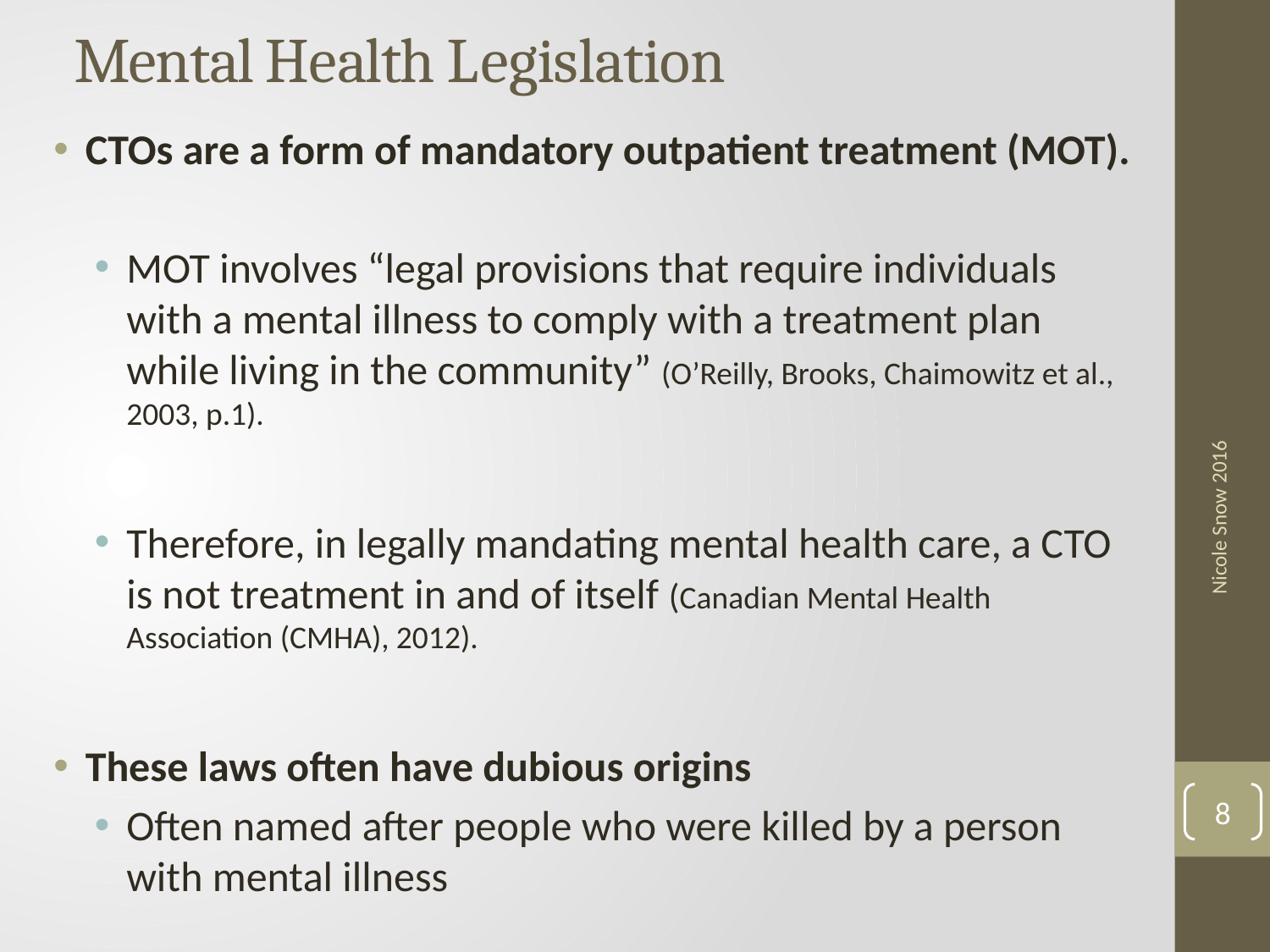

# Mental Health Legislation
CTOs are a form of mandatory outpatient treatment (MOT).

MOT involves “legal provisions that require individuals with a mental illness to comply with a treatment plan while living in the community” (O’Reilly, Brooks, Chaimowitz et al., 2003, p.1).

Therefore, in legally mandating mental health care, a CTO is not treatment in and of itself (Canadian Mental Health Association (CMHA), 2012).

These laws often have dubious origins
Often named after people who were killed by a person with mental illness

Nicole Snow 2016
8